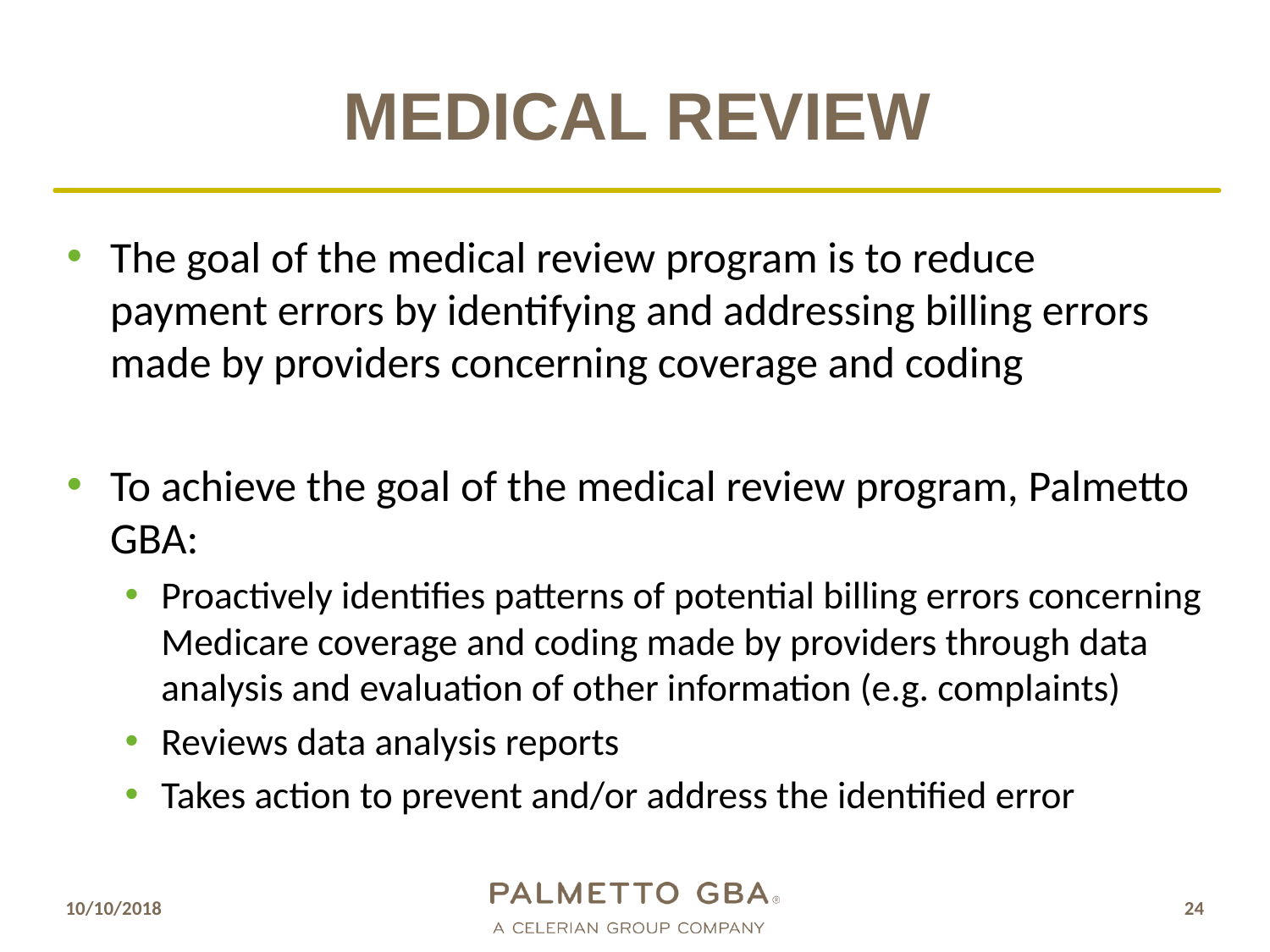

# Medical Review
The goal of the medical review program is to reduce payment errors by identifying and addressing billing errors made by providers concerning coverage and coding

To achieve the goal of the medical review program, Palmetto GBA:
Proactively identifies patterns of potential billing errors concerning Medicare coverage and coding made by providers through data analysis and evaluation of other information (e.g. complaints)
Reviews data analysis reports
Takes action to prevent and/or address the identified error

10/10/2018
24